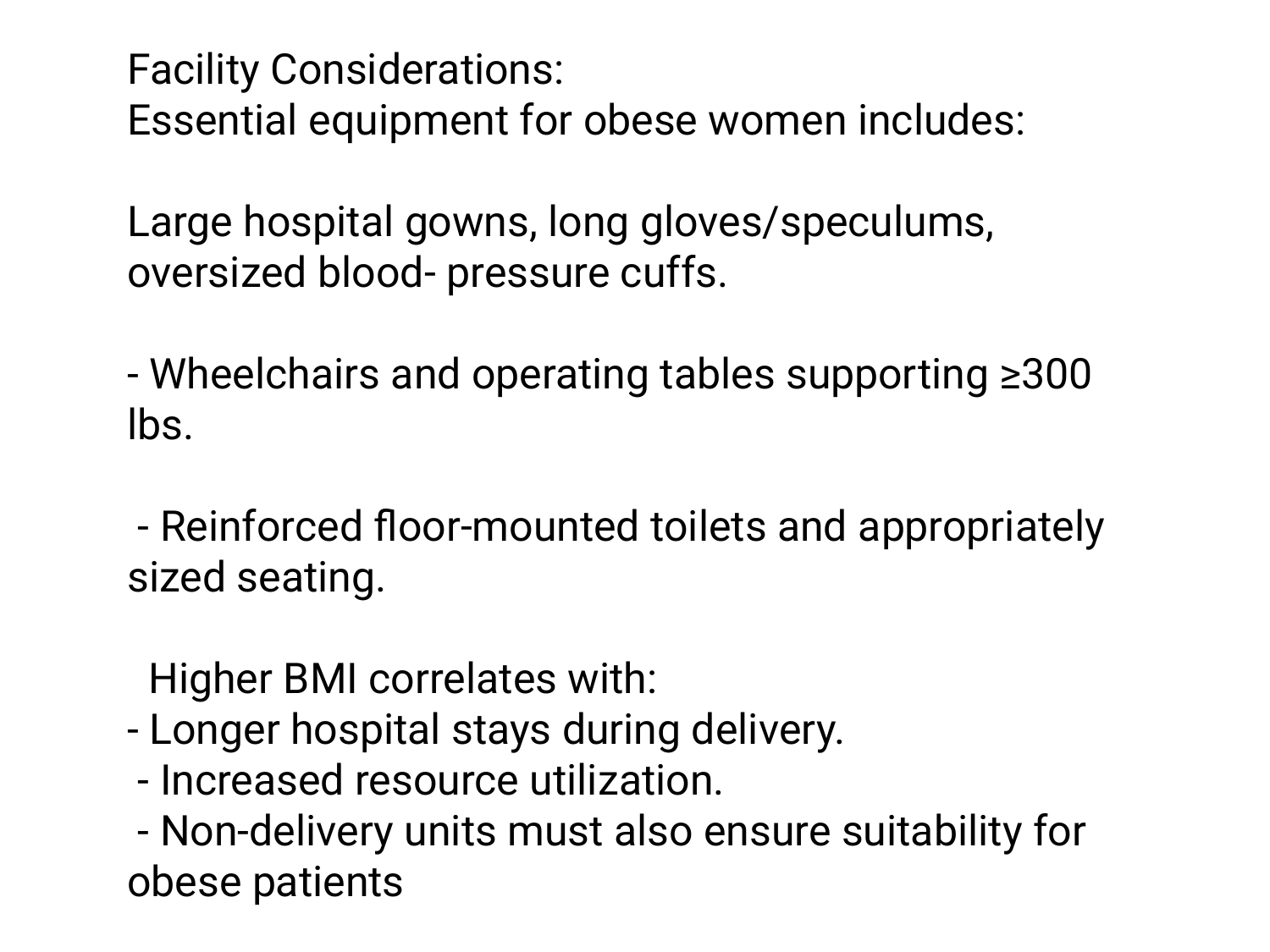

Facility Considerations:
Essential equipment for obese women includes:

Large hospital gowns, long gloves/speculums, oversized blood- pressure cuffs.

- Wheelchairs and operating tables supporting ≥300 lbs.

 - Reinforced floor-mounted toilets and appropriately sized seating.

  Higher BMI correlates with:
- Longer hospital stays during delivery.
 - Increased resource utilization.
 - Non-delivery units must also ensure suitability for obese patients